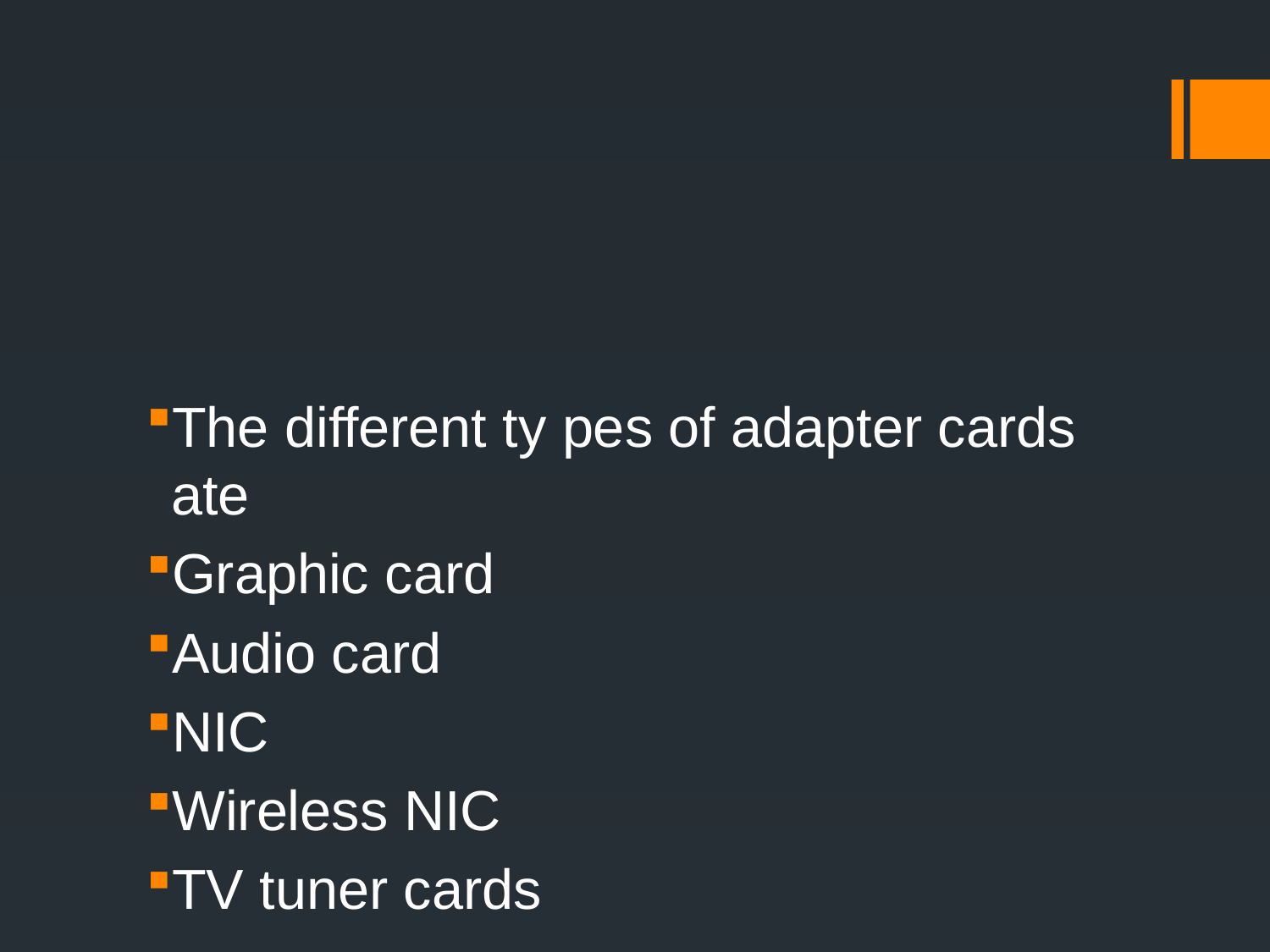

#
The different ty pes of adapter cards ate
Graphic card
Audio card
NIC
Wireless NIC
TV tuner cards